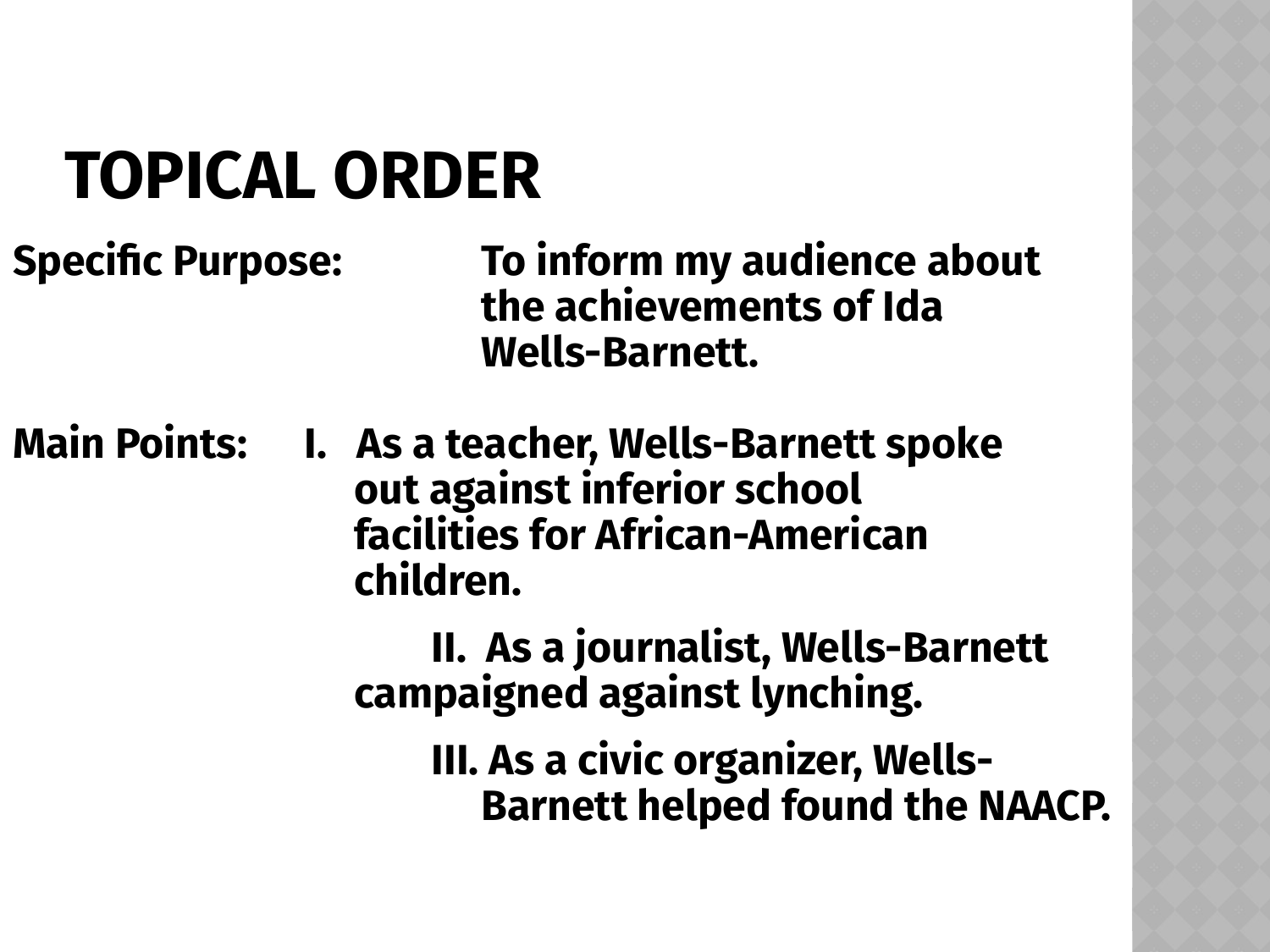

# Topical Order
Specific Purpose:	     To inform my audience about
			     the achievements of Ida
			     Wells-Barnett.

Main Points:   	I.   As a teacher, Wells-Barnett spoke 			     out against inferior school 				     facilities for African-American 			     children.
				II.  As a journalist, Wells-Barnett 			     campaigned against lynching.
				III. As a civic organizer, Wells-				     Barnett helped found the NAACP.